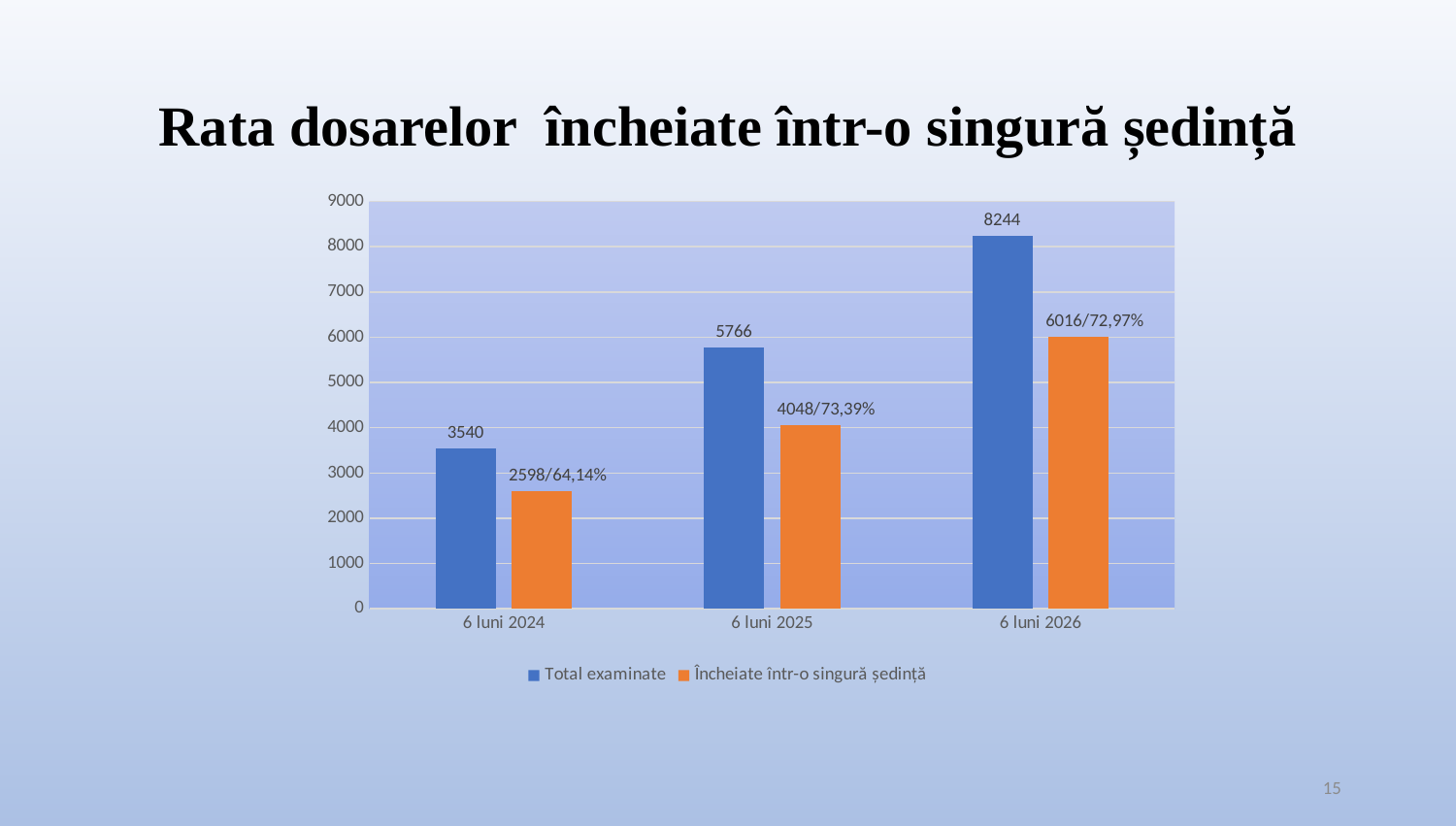

Rata dosarelor  încheiate într-o singură ședință

### Chart

| Category | Total examinate | Încheiate într-o singură ședință |
|---|---|---|
| 6 luni 2024 | 3540.0 | 2598.0 |
| 6 luni 2025 | 5766.0 | 4048.0 |
| 6 luni 2026 | 8244.0 | 6016.0 |
15